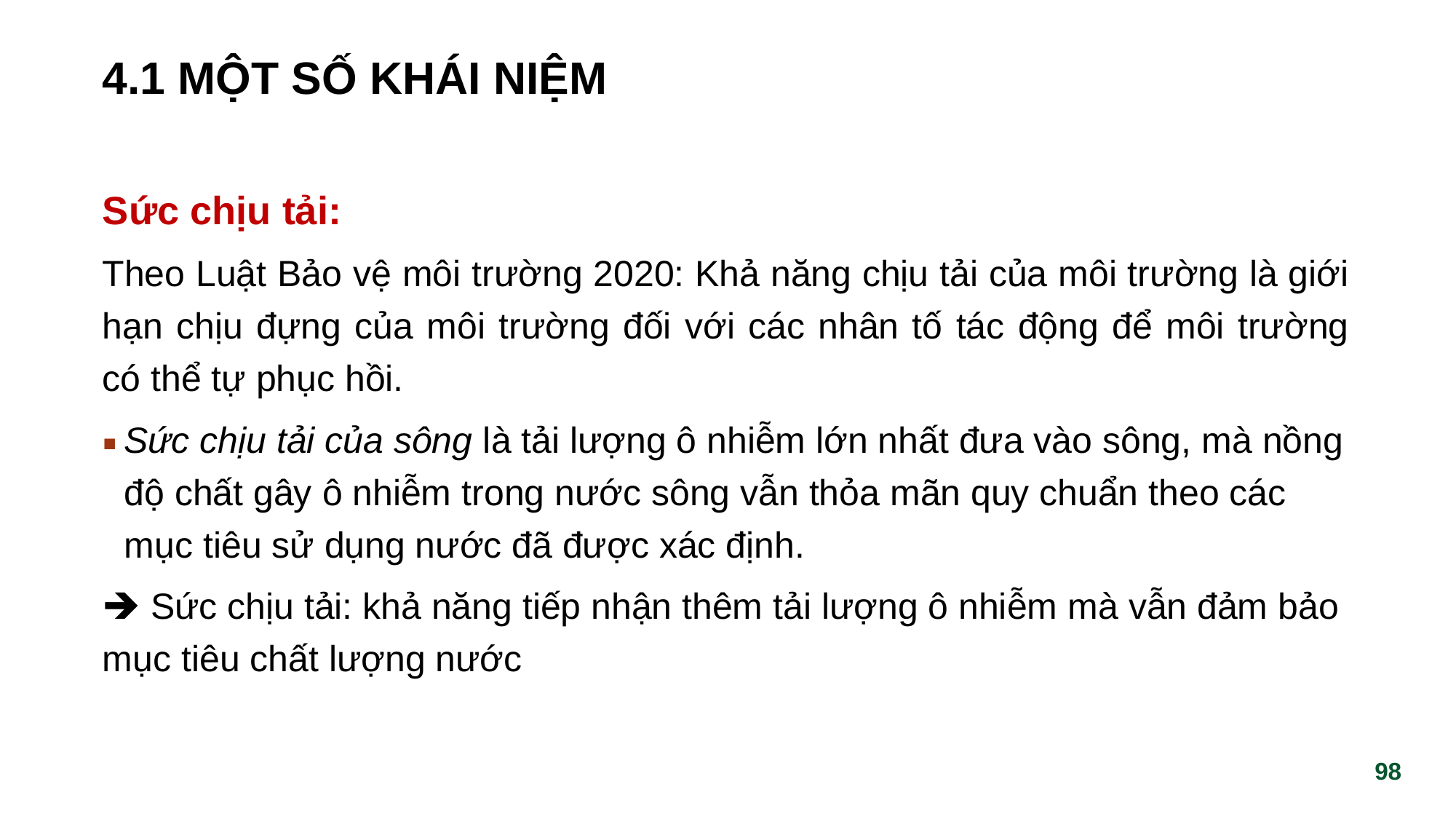

# 4.1 MỘT SỐ KHÁI NIỆM

Sức chịu tải:
Theo Luật Bảo vệ môi trường 2020: Khả năng chịu tải của môi trường là giới hạn chịu đựng của môi trường đối với các nhân tố tác động để môi trường có thể tự phục hồi.
Sức chịu tải của sông là tải lượng ô nhiễm lớn nhất đưa vào sông, mà nồng độ chất gây ô nhiễm trong nước sông vẫn thỏa mãn quy chuẩn theo các mục tiêu sử dụng nước đã được xác định.
🡺 Sức chịu tải: khả năng tiếp nhận thêm tải lượng ô nhiễm mà vẫn đảm bảo mục tiêu chất lượng nước

98
98